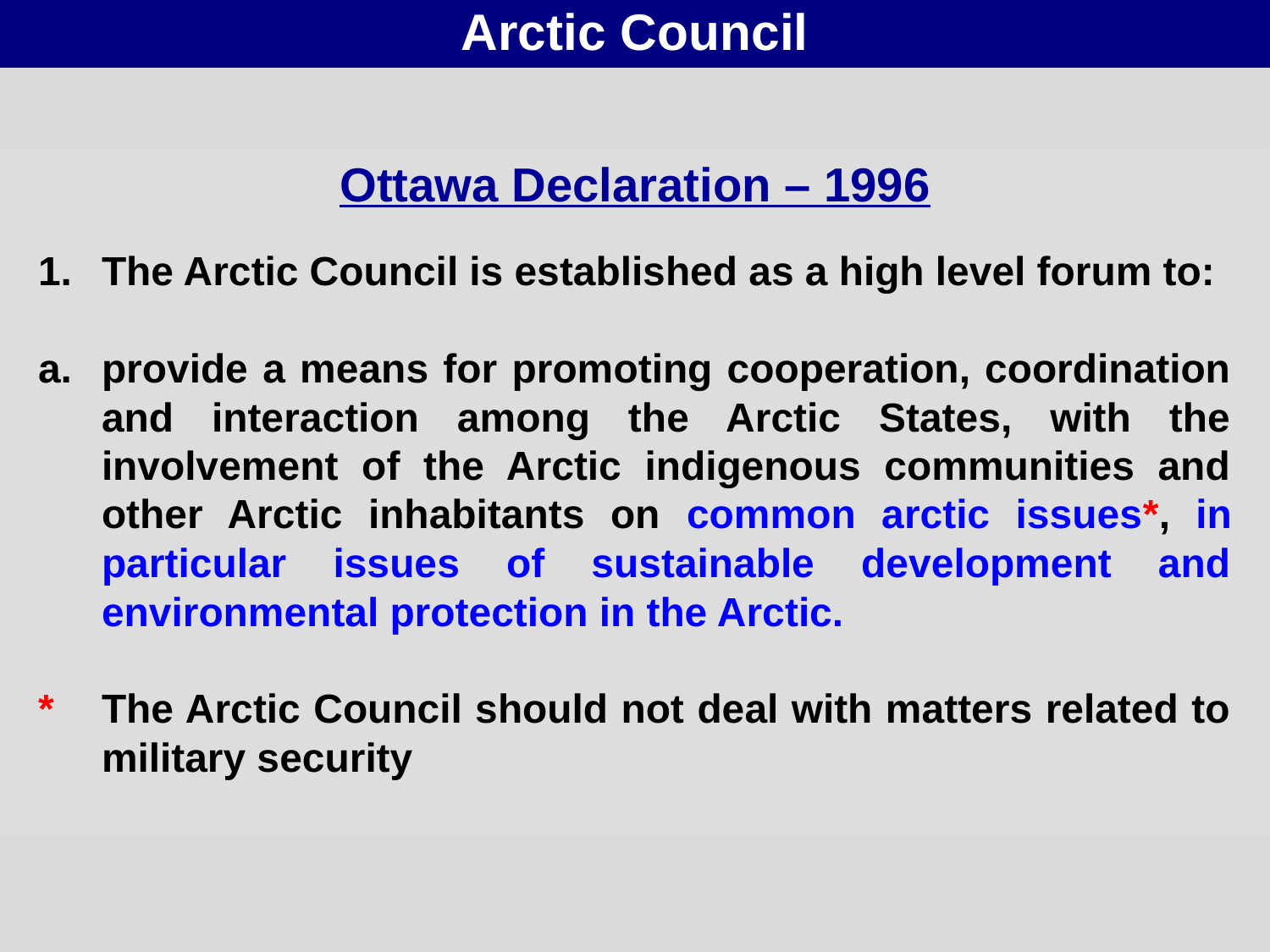

Arctic Council
Ottawa Declaration – 1996

The Arctic Council is established as a high level forum to:

provide a means for promoting cooperation, coordination and interaction among the Arctic States, with the involvement of the Arctic indigenous communities and other Arctic inhabitants on common arctic issues*, in particular issues of sustainable development and environmental protection in the Arctic.

*	The Arctic Council should not deal with matters related to military security